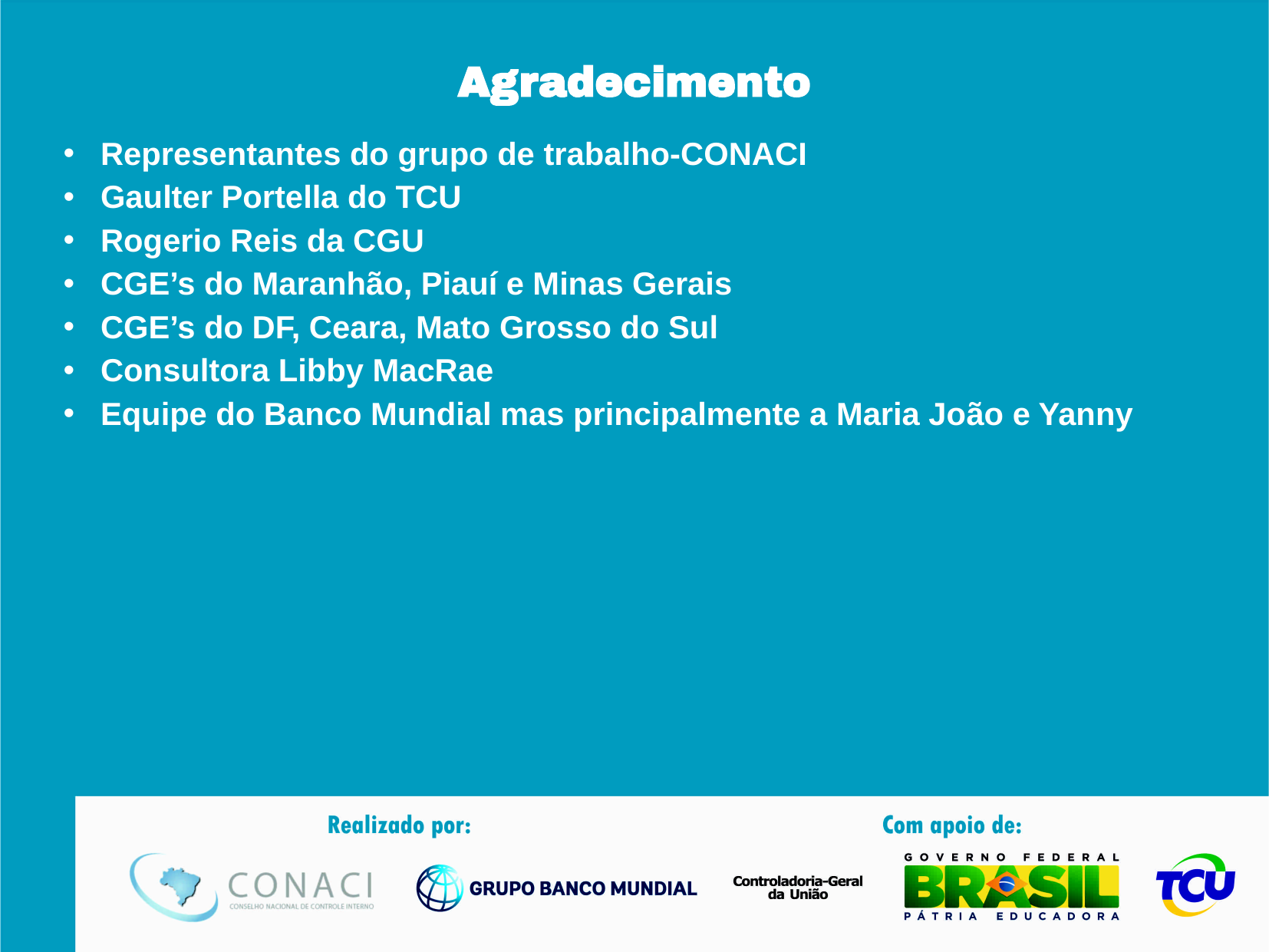

# Agradecimento
Representantes do grupo de trabalho-CONACI
Gaulter Portella do TCU
Rogerio Reis da CGU
CGE’s do Maranhão, Piauí e Minas Gerais
CGE’s do DF, Ceara, Mato Grosso do Sul
Consultora Libby MacRae
Equipe do Banco Mundial mas principalmente a Maria João e Yanny